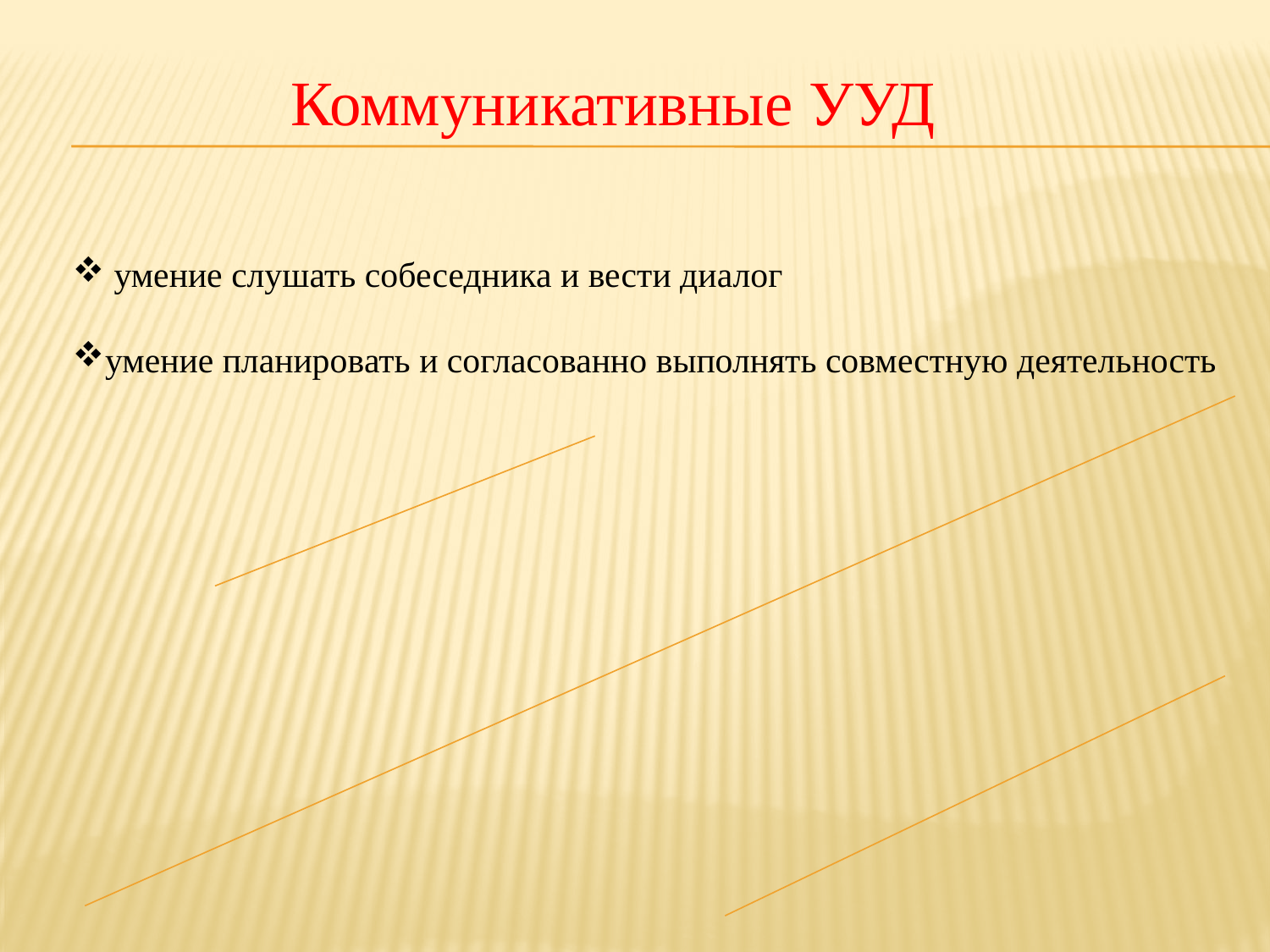

Коммуникативные УУД
 умение слушать собеседника и вести диалог

умение планировать и согласованно выполнять совместную деятельность